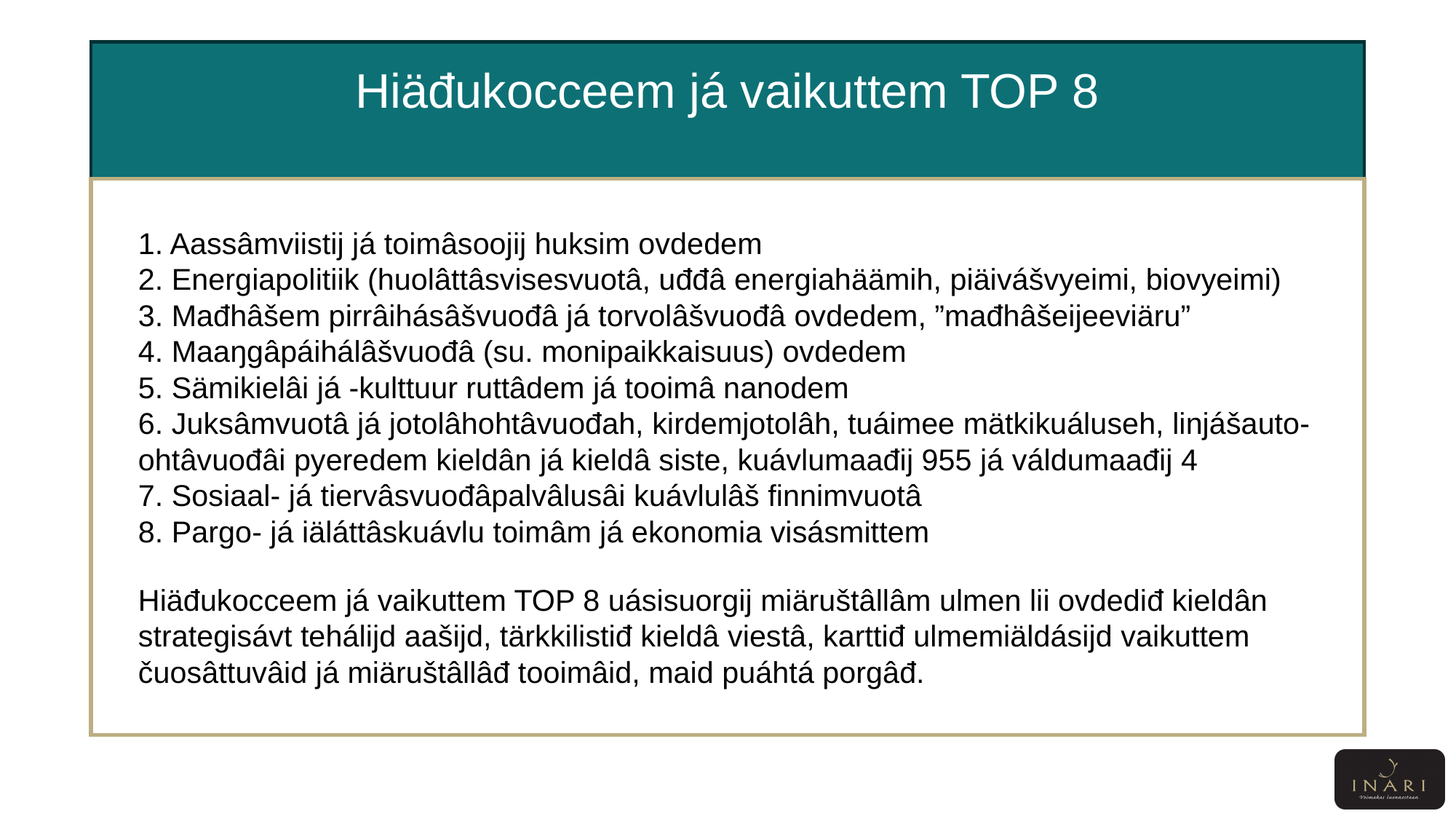

# Hiäđukocceem já vaikuttem TOP 8
1. Aassâmviistij já toimâsoojij huksim ovdedem
2. Energiapolitiik (huolâttâsvisesvuotâ, uđđâ energiahäämih, piäivášvyeimi, biovyeimi)
3. Mađhâšem pirrâihásâšvuođâ já torvolâšvuođâ ovdedem, ”mađhâšeijeeviäru”
4. Maaŋgâpáihálâšvuođâ (su. monipaikkaisuus) ovdedem
5. Sämikielâi já -kulttuur ruttâdem já tooimâ nanodem
6. Juksâmvuotâ já jotolâhohtâvuođah, kirdemjotolâh, tuáimee mätkikuáluseh, linjášauto-ohtâvuođâi pyeredem kieldân já kieldâ siste, kuávlumaađij 955 já váldumaađij 4
7. Sosiaal- já tiervâsvuođâpalvâlusâi kuávlulâš finnimvuotâ
8. Pargo- já iäláttâskuávlu toimâm já ekonomia visásmittem

Hiäđukocceem já vaikuttem TOP 8 uásisuorgij miäruštâllâm ulmen lii ovdediđ kieldân strategisávt tehálijd aašijd, tärkkilistiđ kieldâ viestâ, karttiđ ulmemiäldásijd vaikuttem čuosâttuvâid já miäruštâllâđ tooimâid, maid puáhtá porgâđ.